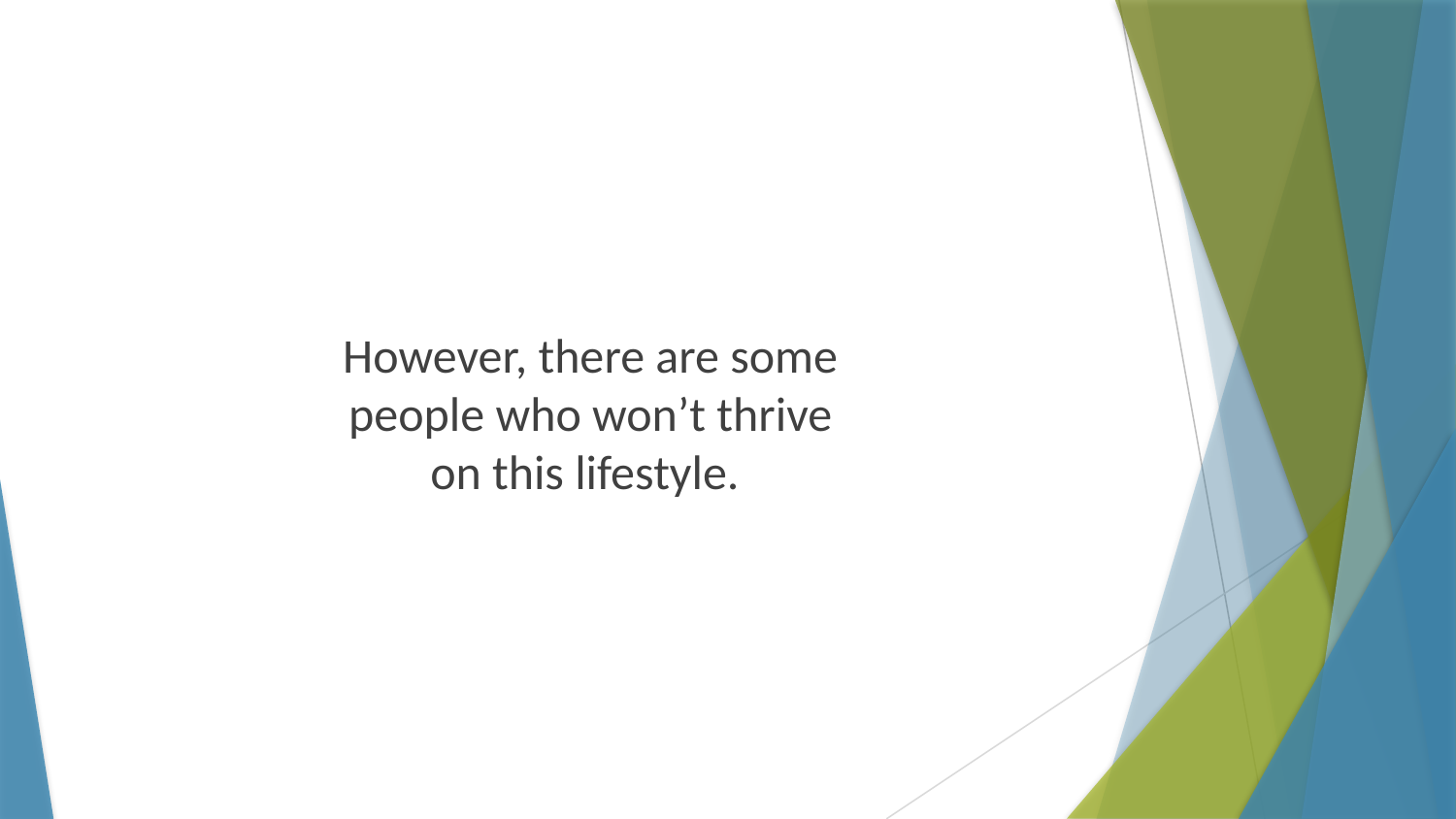

However, there are some people who won’t thrive on this lifestyle.